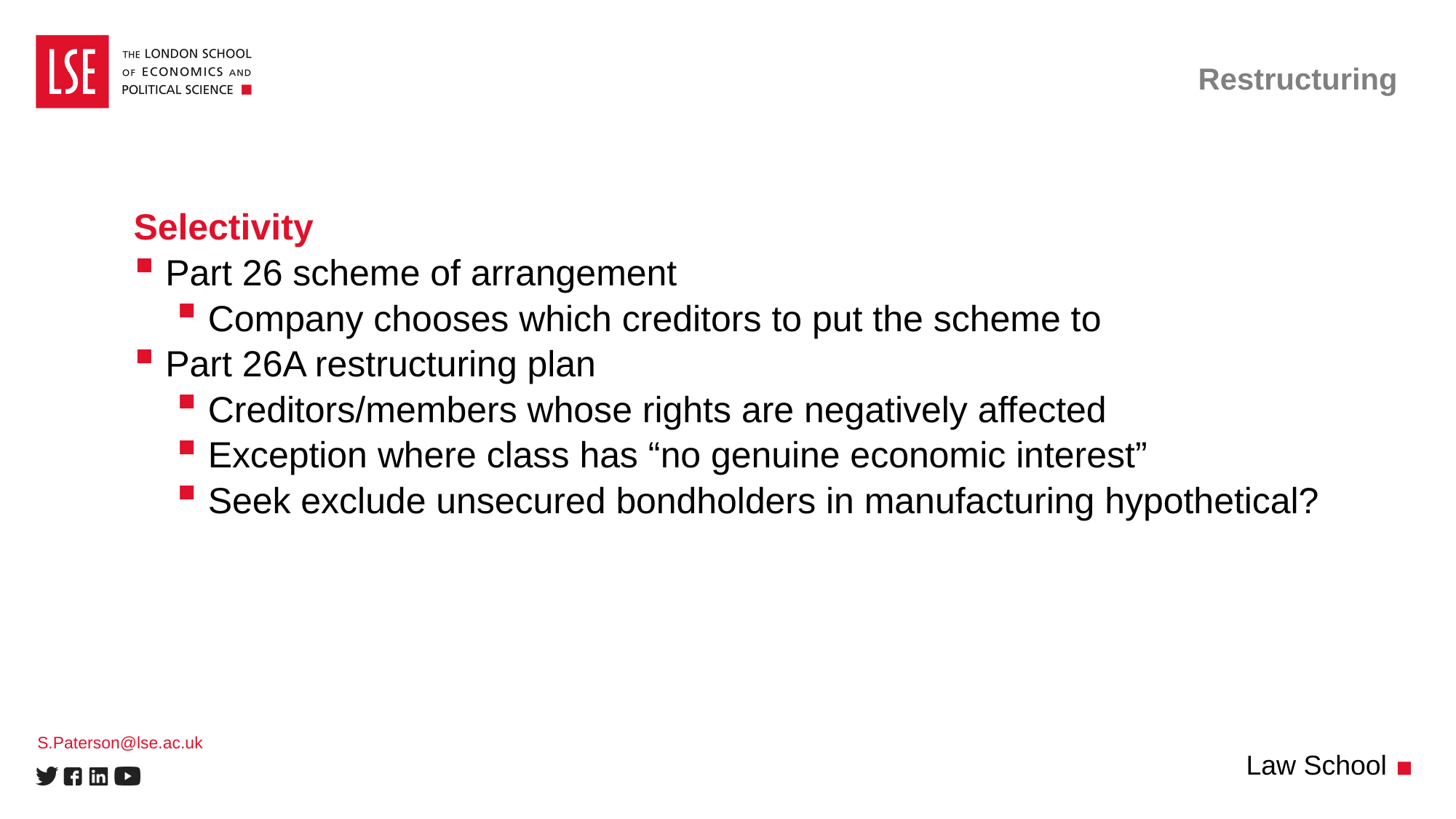

# Restructuring
Selectivity
 Part 26 scheme of arrangement
 Company chooses which creditors to put the scheme to
 Part 26A restructuring plan
 Creditors/members whose rights are negatively affected
 Exception where class has “no genuine economic interest”
 Seek exclude unsecured bondholders in manufacturing hypothetical?

S.Paterson@lse.ac.uk
Law School